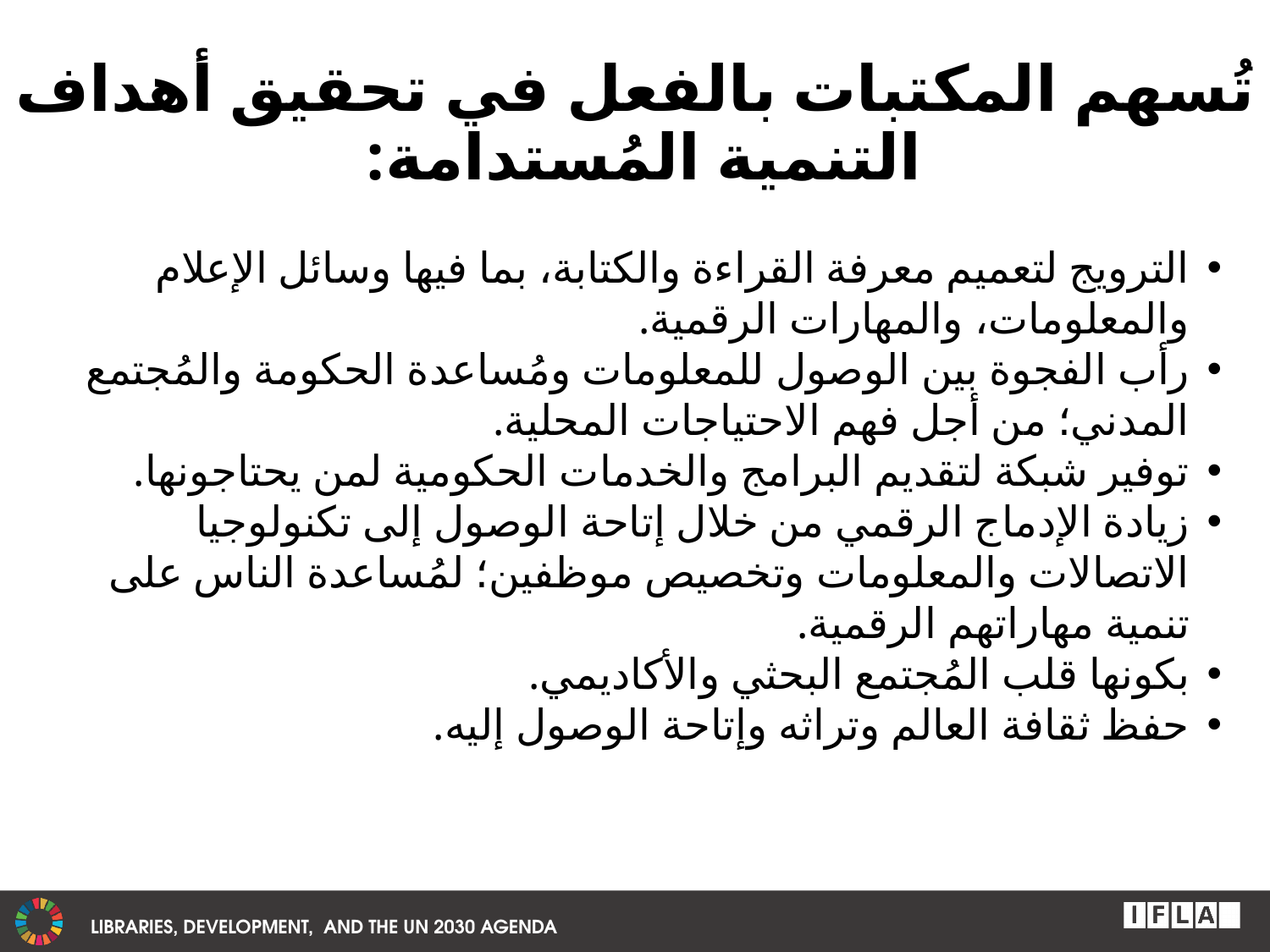

# تُسهم المكتبات بالفعل في تحقيق أهداف التنمية المُستدامة:
الترويج لتعميم معرفة القراءة والكتابة، بما فيها وسائل الإعلام والمعلومات، والمهارات الرقمية.
رأب الفجوة بين الوصول للمعلومات ومُساعدة الحكومة والمُجتمع المدني؛ من أجل فهم الاحتياجات المحلية.
توفير شبكة لتقديم البرامج والخدمات الحكومية لمن يحتاجونها.
زيادة الإدماج الرقمي من خلال إتاحة الوصول إلى تكنولوجيا الاتصالات والمعلومات وتخصيص موظفين؛ لمُساعدة الناس على تنمية مهاراتهم الرقمية.
بكونها قلب المُجتمع البحثي والأكاديمي.
حفظ ثقافة العالم وتراثه وإتاحة الوصول إليه.